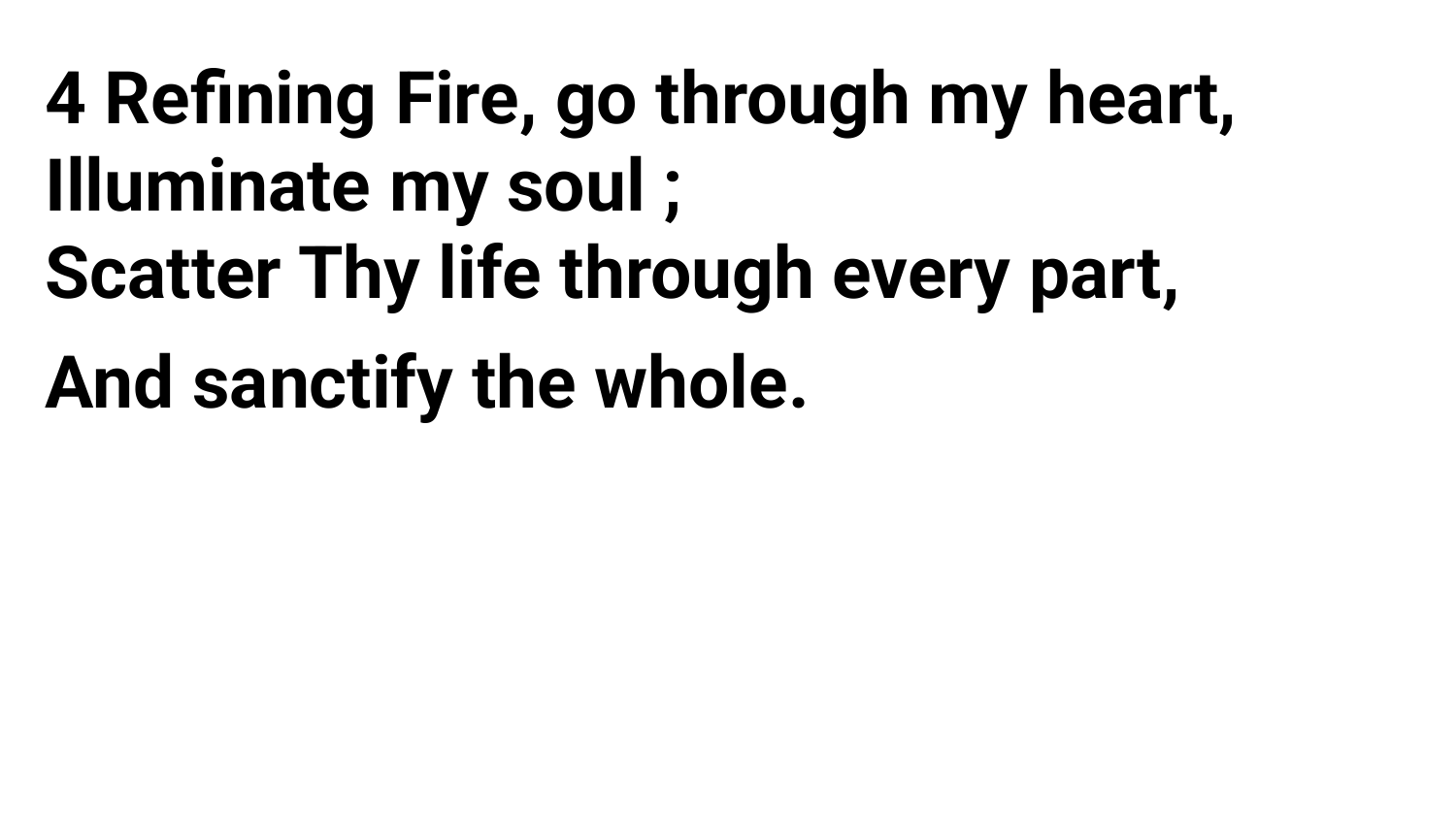

4 Refining Fire, go through my heart,
Illuminate my soul ;
Scatter Thy life through every part,
And sanctify the whole.